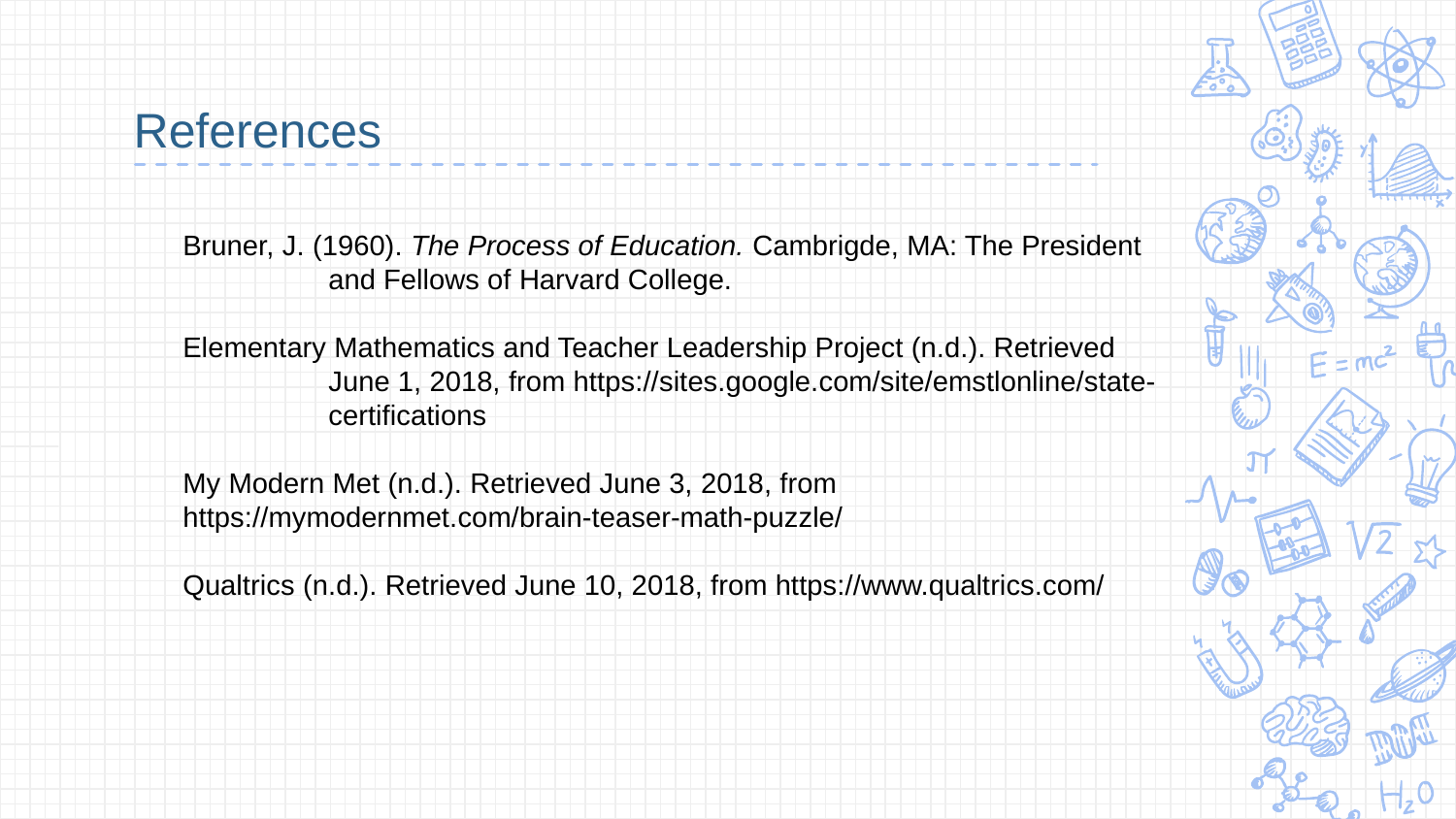

# References
Bruner, J. (1960). The Process of Education. Cambrigde, MA: The President 	and Fellows of Harvard College.

Elementary Mathematics and Teacher Leadership Project (n.d.). Retrieved 	June 1, 2018, from https://sites.google.com/site/emstlonline/state-	certifications

My Modern Met (n.d.). Retrieved June 3, 2018, from 	https://mymodernmet.com/brain-teaser-math-puzzle/

Qualtrics (n.d.). Retrieved June 10, 2018, from https://www.qualtrics.com/